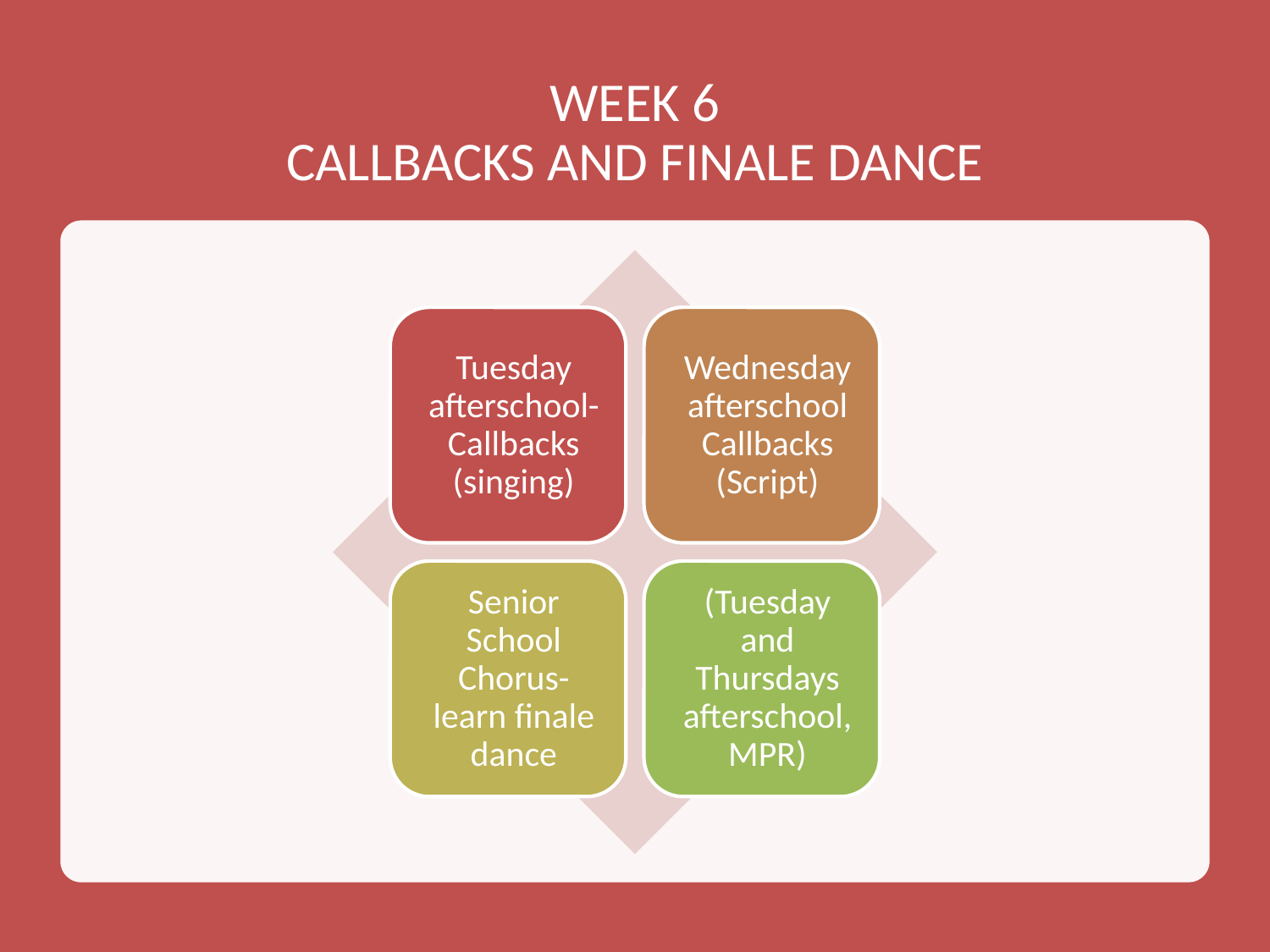

# WEEK 6 CALLBACKS AND FINALE DANCE

Tuesday afterschool- Callbacks (singing)
Wednesday afterschool Callbacks (Script)
Senior School Chorus-learn finale dance
(Tuesday and Thursdays afterschool, MPR)